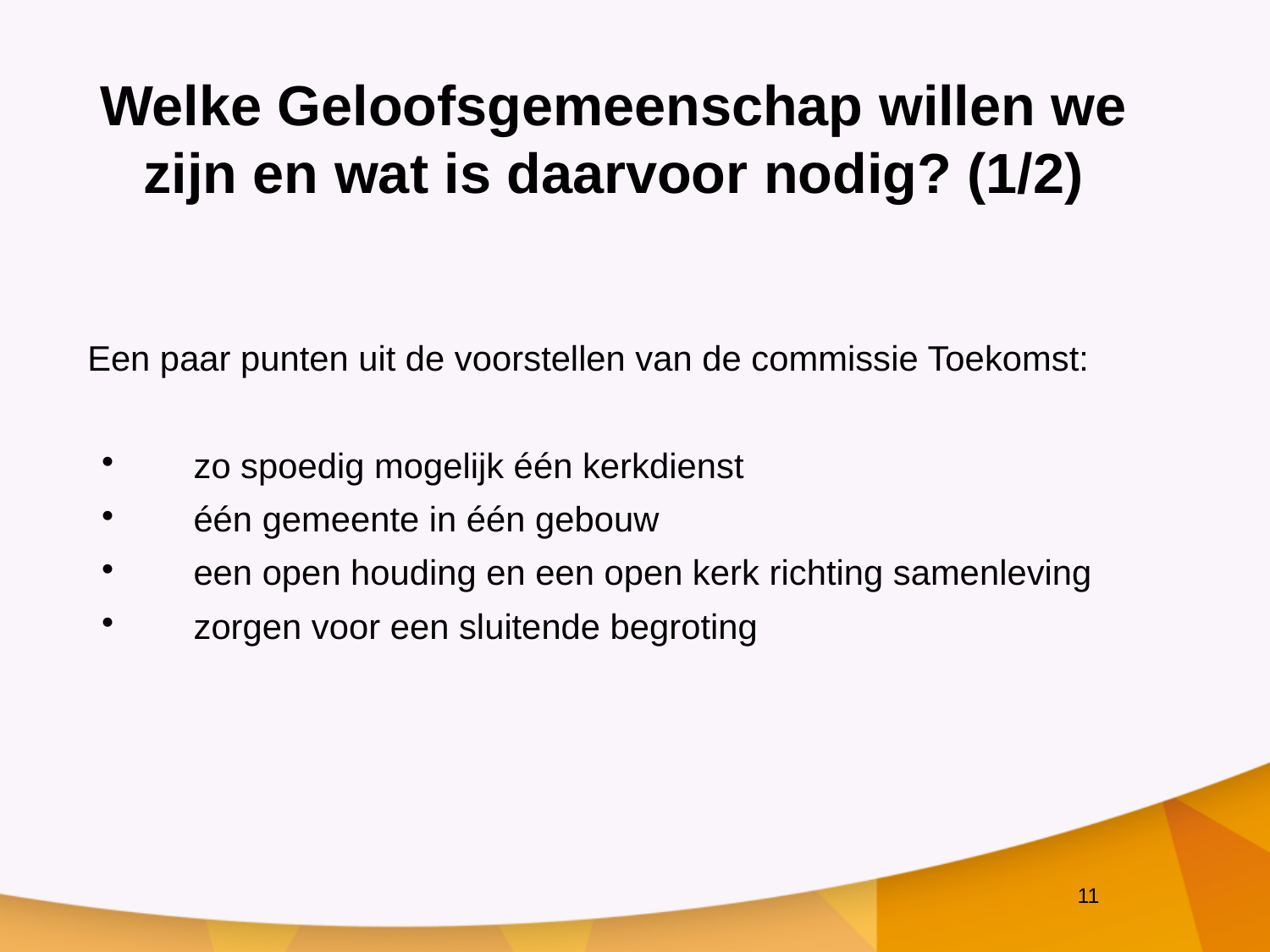

Welke Geloofsgemeenschap willen we zijn en wat is daarvoor nodig? (1/2)

Een paar punten uit de voorstellen van de commissie Toekomst:

zo spoedig mogelijk één kerkdienst
één gemeente in één gebouw
een open houding en een open kerk richting samenleving
zorgen voor een sluitende begroting